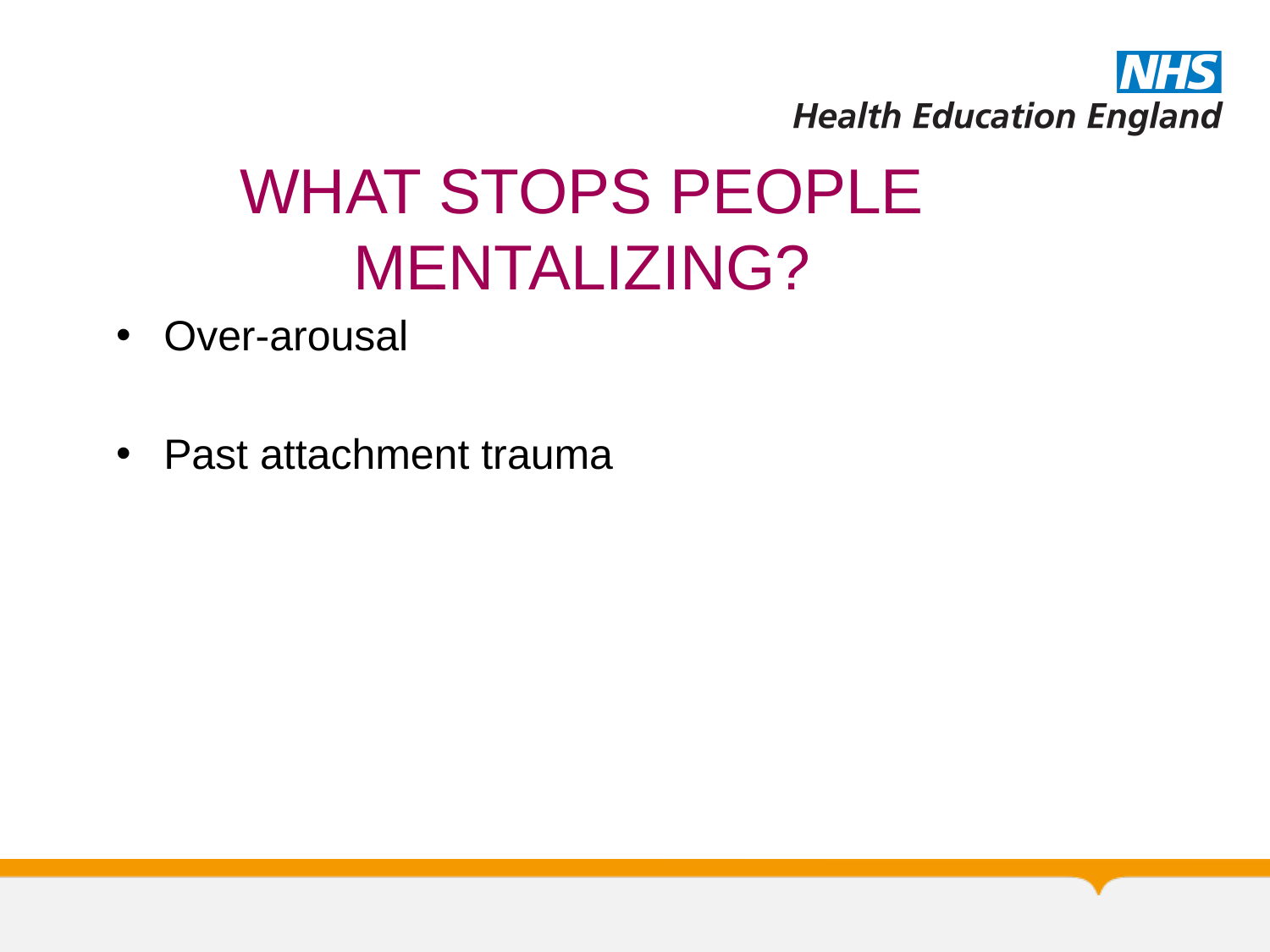

# WHAT STOPS PEOPLE MENTALIZING?
Over-arousal

Past attachment trauma